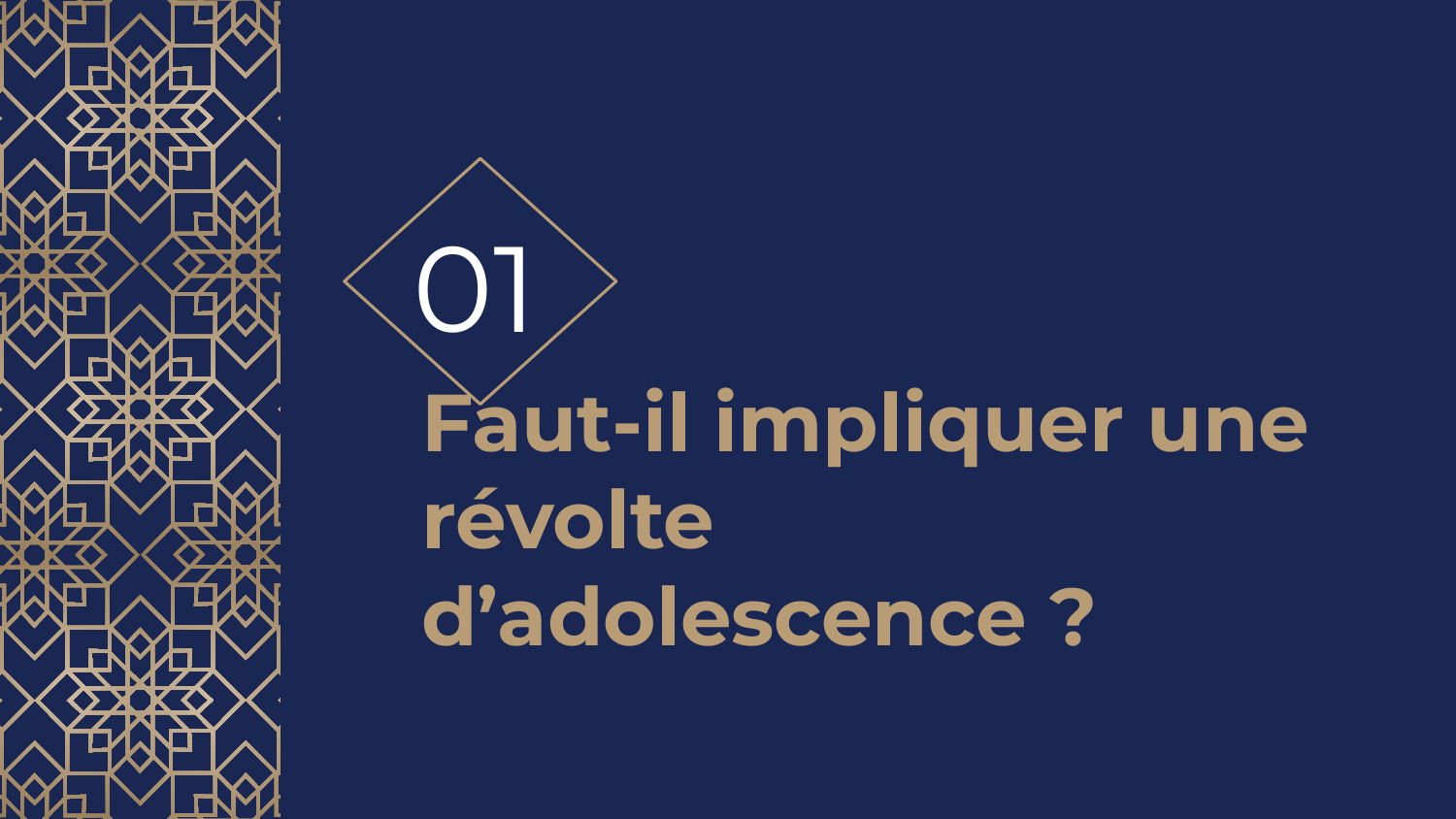

01
# Faut-il impliquer une révolte d’adolescence ?